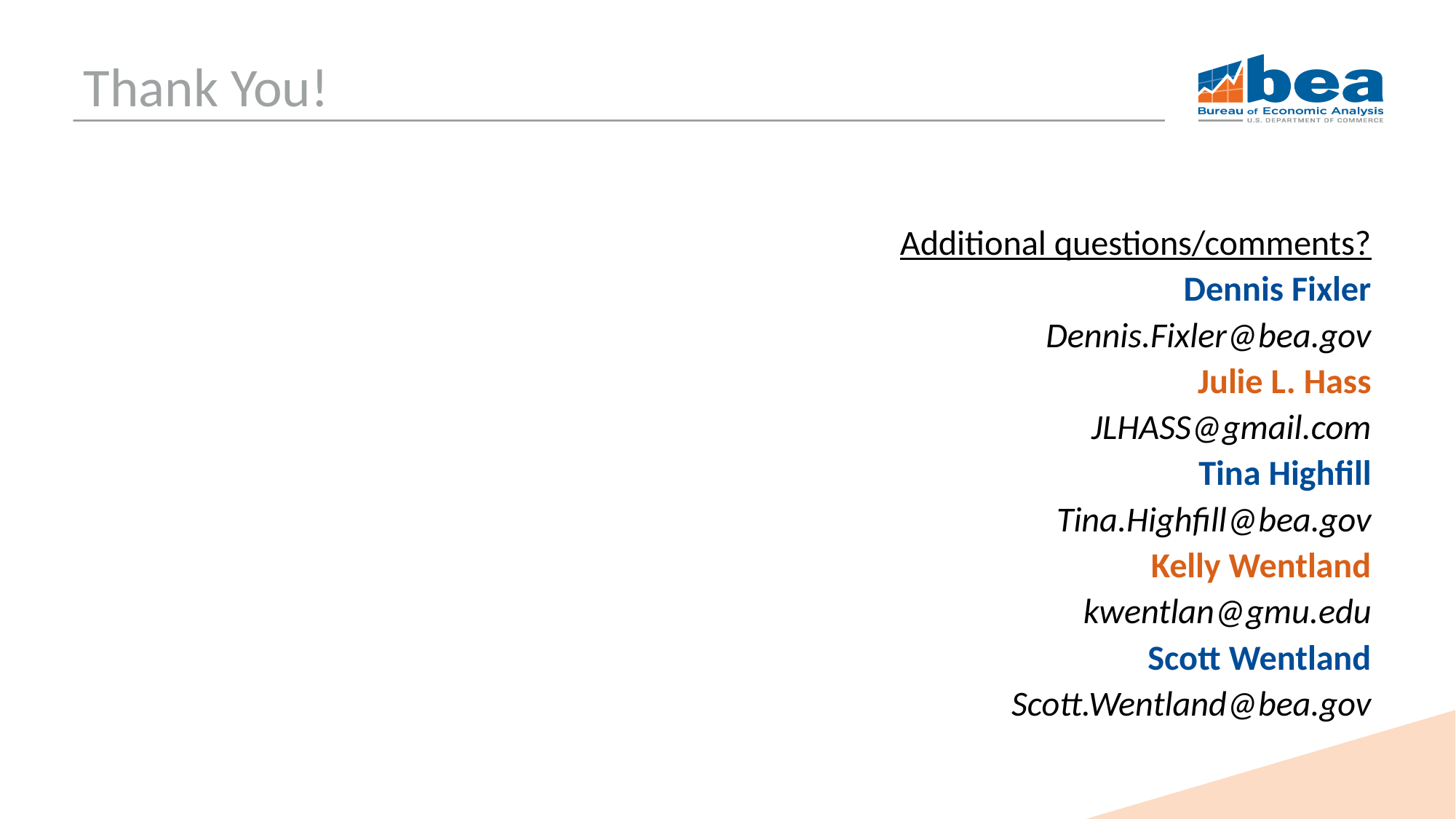

# Thank You!

Additional questions/comments?
Dennis Fixler
Dennis.Fixler@bea.gov
Julie L. Hass
JLHASS@gmail.com
Tina Highfill
Tina.Highfill@bea.gov
Kelly Wentland
kwentlan@gmu.edu
Scott Wentland
Scott.Wentland@bea.gov